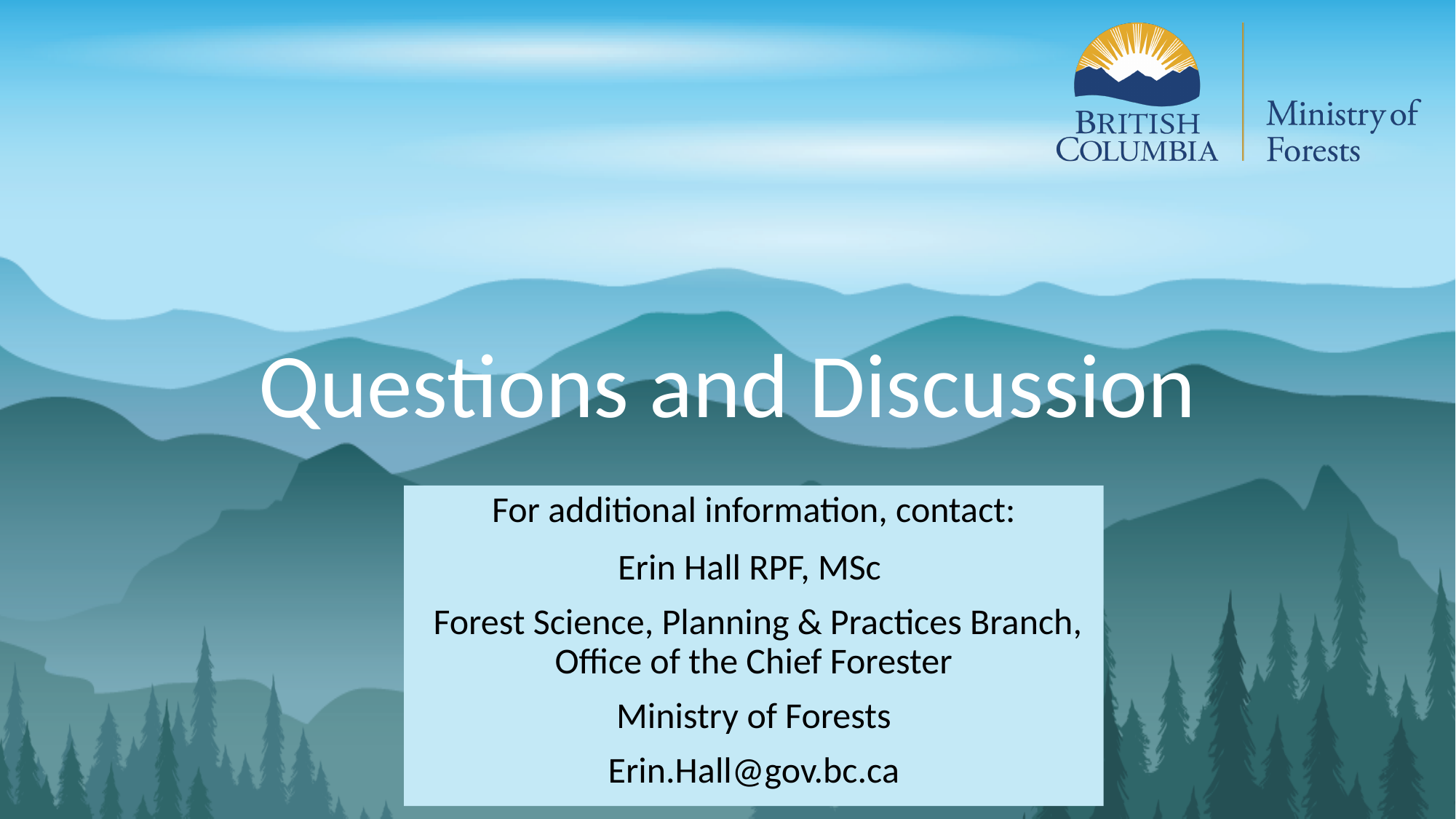

# Questions and Discussion
For additional information, contact:
Erin Hall RPF, MSc
 Forest Science, Planning & Practices Branch, Office of the Chief Forester
Ministry of Forests
Erin.Hall@gov.bc.ca